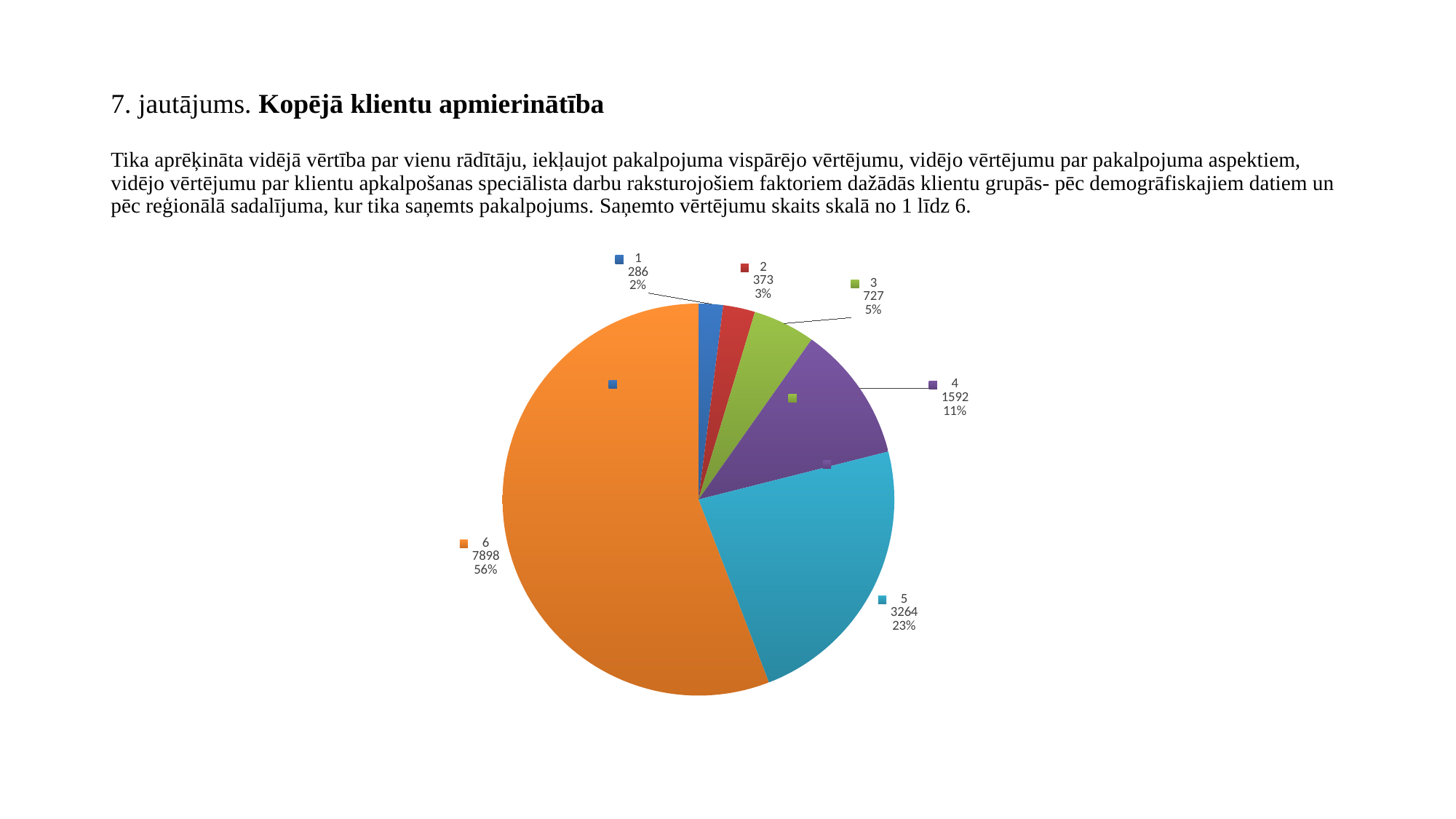

# 7. jautājums. Kopējā klientu apmierinātība Tika aprēķināta vidējā vērtība par vienu rādītāju, iekļaujot pakalpojuma vispārējo vērtējumu, vidējo vērtējumu par pakalpojuma aspektiem, vidējo vērtējumu par klientu apkalpošanas speciālista darbu raksturojošiem faktoriem dažādās klientu grupās- pēc demogrāfiskajiem datiem un pēc reģionālā sadalījuma, kur tika saņemts pakalpojums. Saņemto vērtējumu skaits skalā no 1 līdz 6.

### Chart

| Category |  |
|---|---|